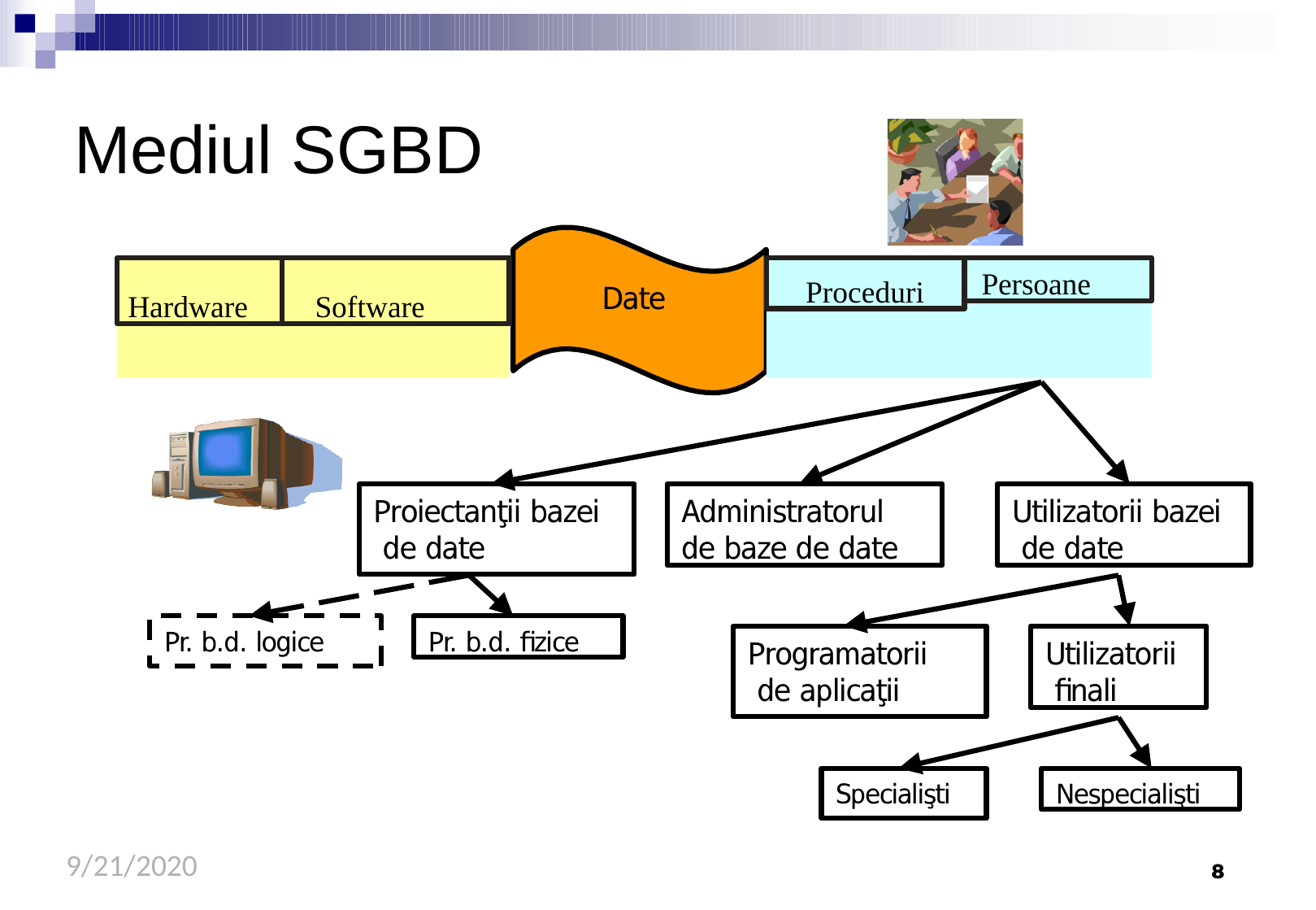

# Mediul SGBD

Hardware
Software
Proceduri
Persoane
Date

Administratorul  de baze de date
Utilizatorii bazei  de date
Proiectanţii bazei  de date

Pr. b.d. fizice
Pr. b.d. logice
Utilizatorii  finali
Programatorii  de aplicaţii
Nespecialişti
Specialişti
9/21/2020
8